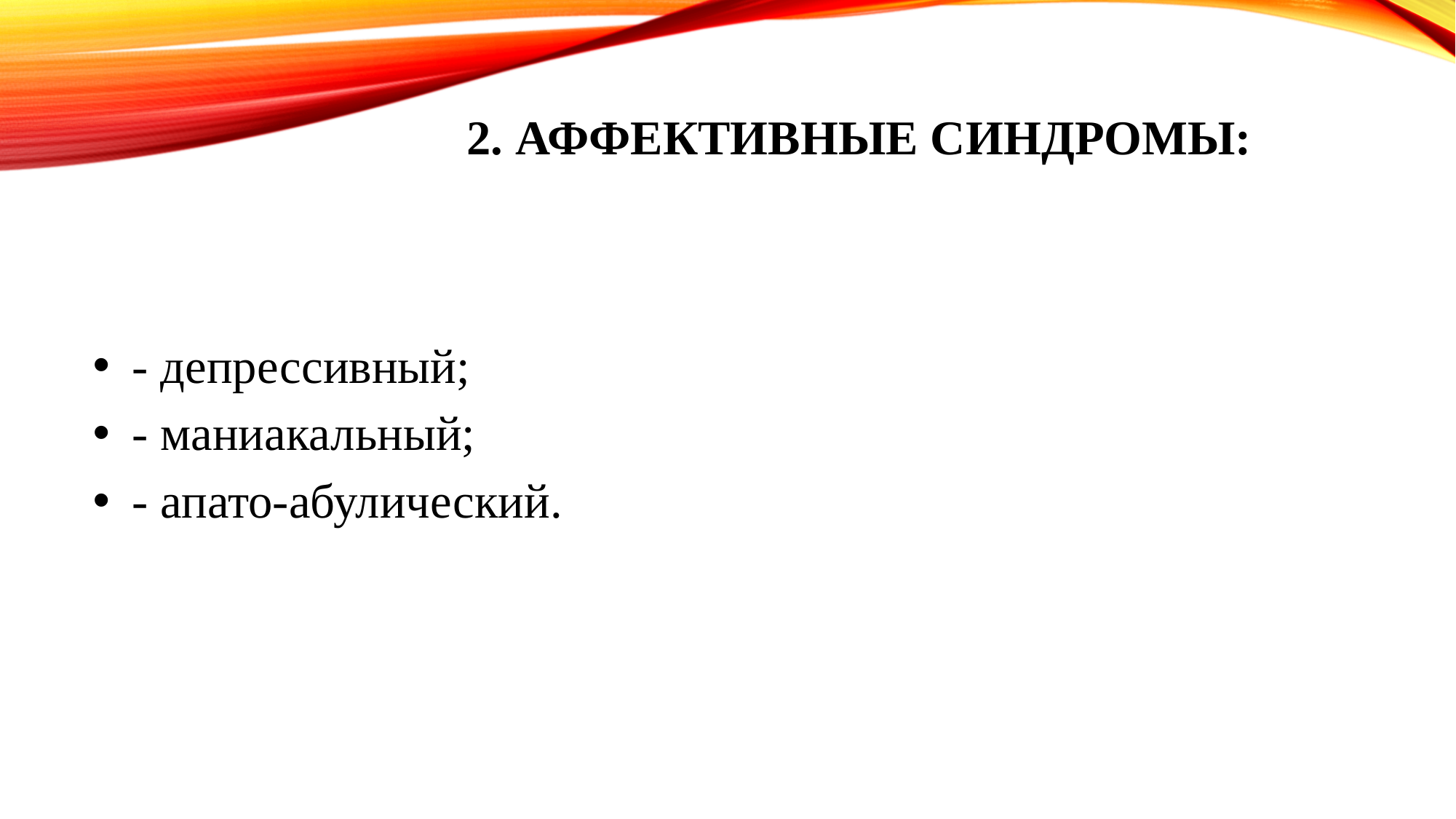

# 2. Аффективные синдромы:

 - депрессивный;
 - маниакальный;
 - апато-абулический.